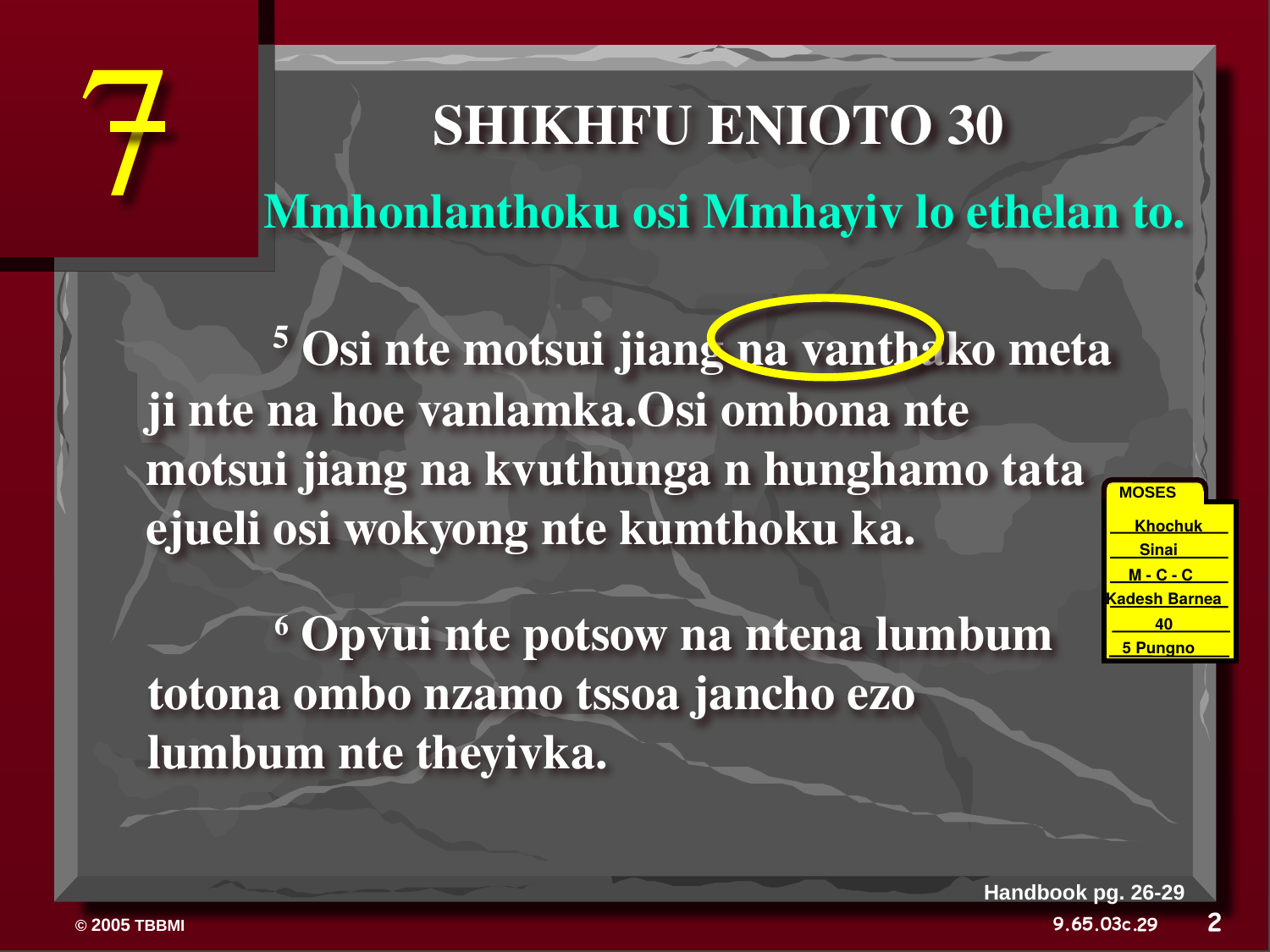

7

SHIKHFU ENIOTO 30
Mmhonlanthoku osi Mmhayiv lo ethelan to.

	5 Osi nte motsui jiang na vanthako meta ji nte na hoe vanlamka.Osi ombona nte motsui jiang na kvuthunga n hunghamo tata ejueli osi wokyong nte kumthoku ka.

MOSES

Khochuk

Sinai

M - C - C

Kadesh Barnea
 	6 Opvui nte potsow na ntena lumbum totona ombo nzamo tssoa jancho ezo lumbum nte theyivka.
40

40

5 Pungno

Handbook pg. 26-29
2
29